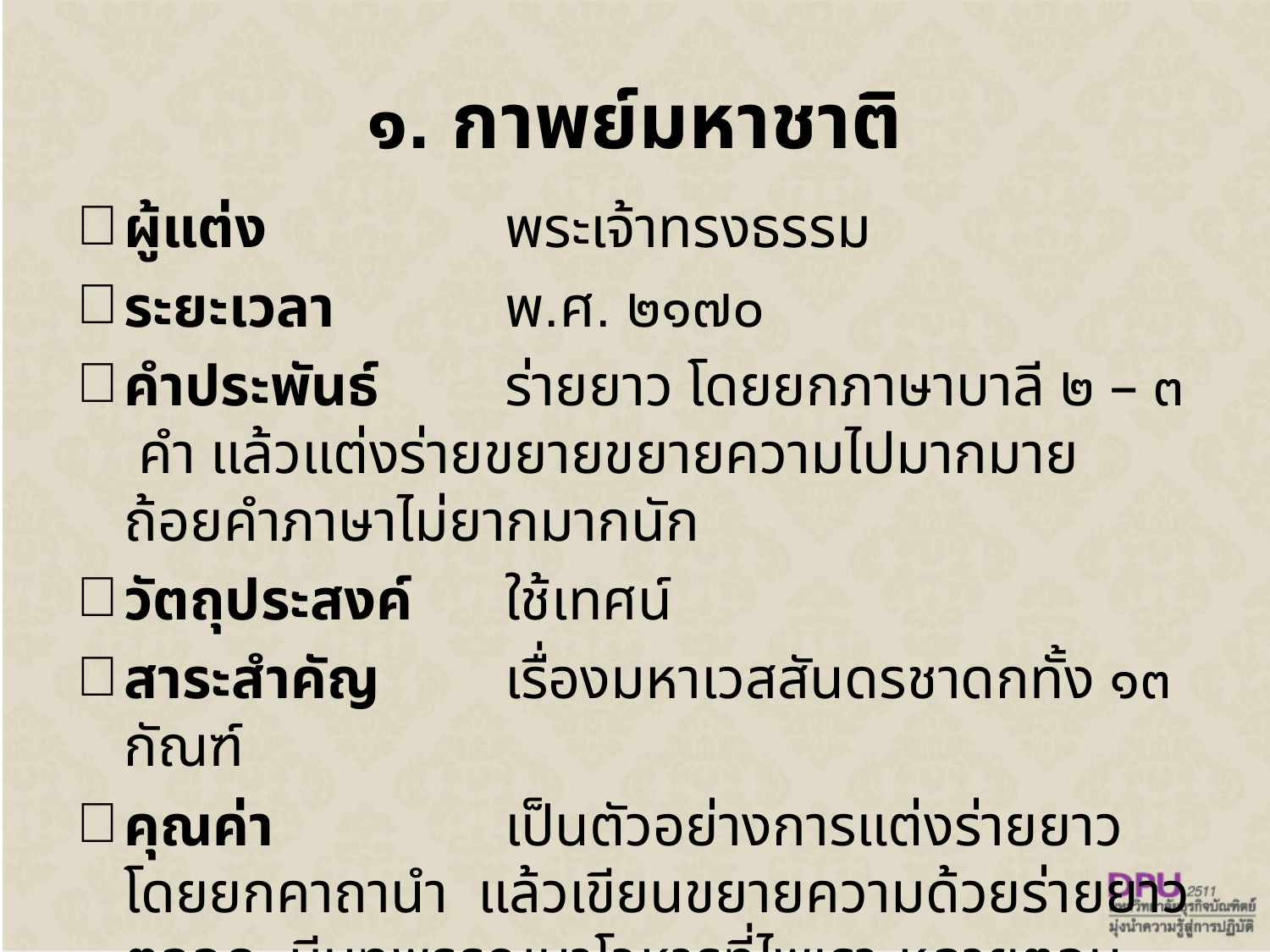

# ๑. กาพย์มหาชาติ
ผู้แต่ง		พระเจ้าทรงธรรม
ระยะเวลา		พ.ศ. ๒๑๗๐
คำประพันธ์	ร่ายยาว โดยยกภาษาบาลี ๒ – ๓  คำ แล้วแต่งร่ายขยายขยายความไปมากมาย ถ้อยคำภาษาไม่ยากมากนัก
วัตถุประสงค์	ใช้เทศน์
สาระสำคัญ	เรื่องมหาเวสสันดรชาดกทั้ง ๑๓ กัณฑ์
คุณค่า		เป็นตัวอย่างการแต่งร่ายยาวโดยยกคาถานำ  แล้วเขียนขยายความด้วยร่ายยาวตลอด  มีบทพรรณนาโวหารที่ไพเราะหลายตอน